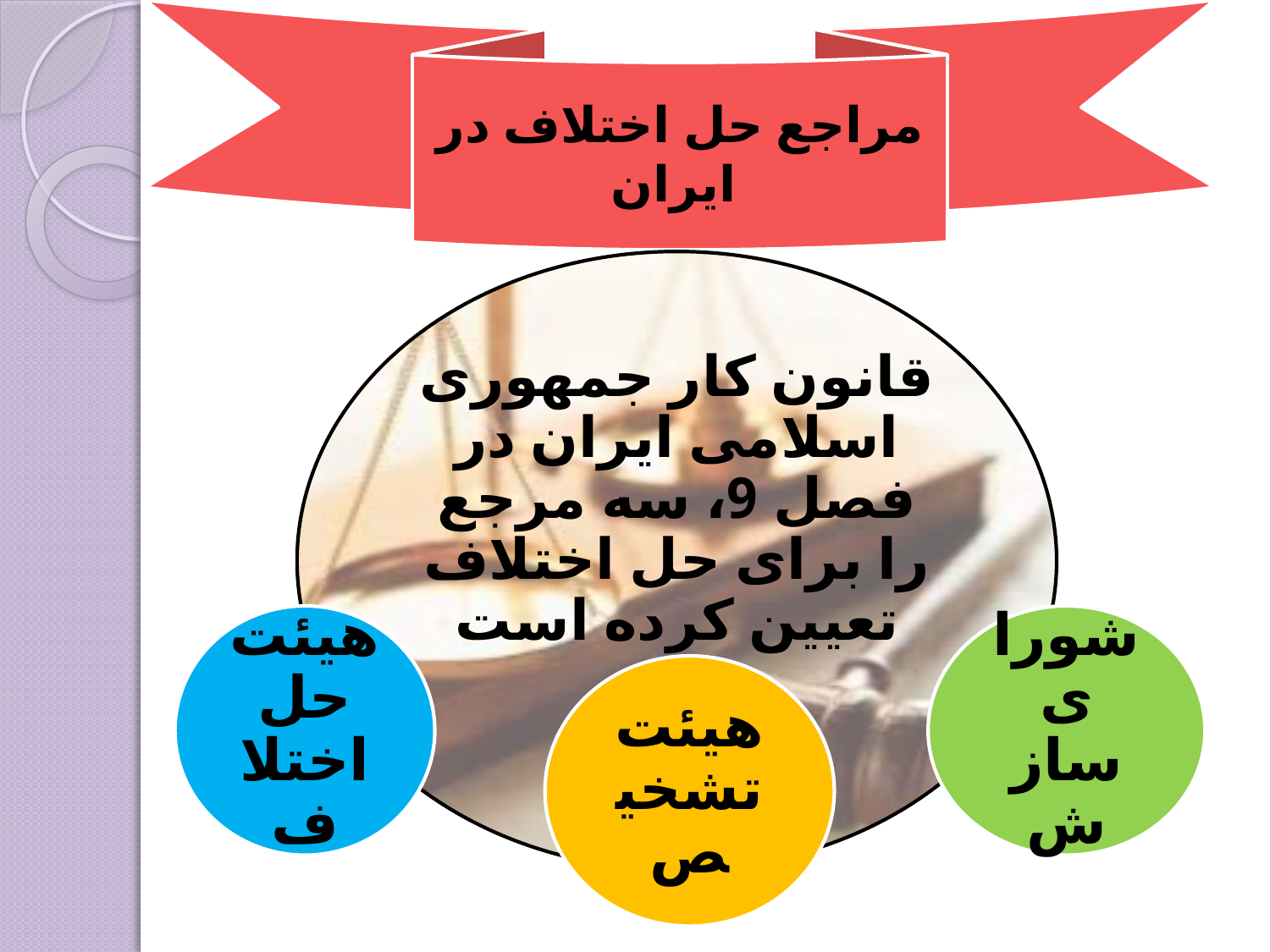

مراجع حل اختلاف در ایران
قانون کار جمهوری اسلامی ایران در فصل 9، سه مرجع را برای حل اختلاف تعیین کرده است
هیئت تشخیص
شورای سازش
هیئت حل اختلاف